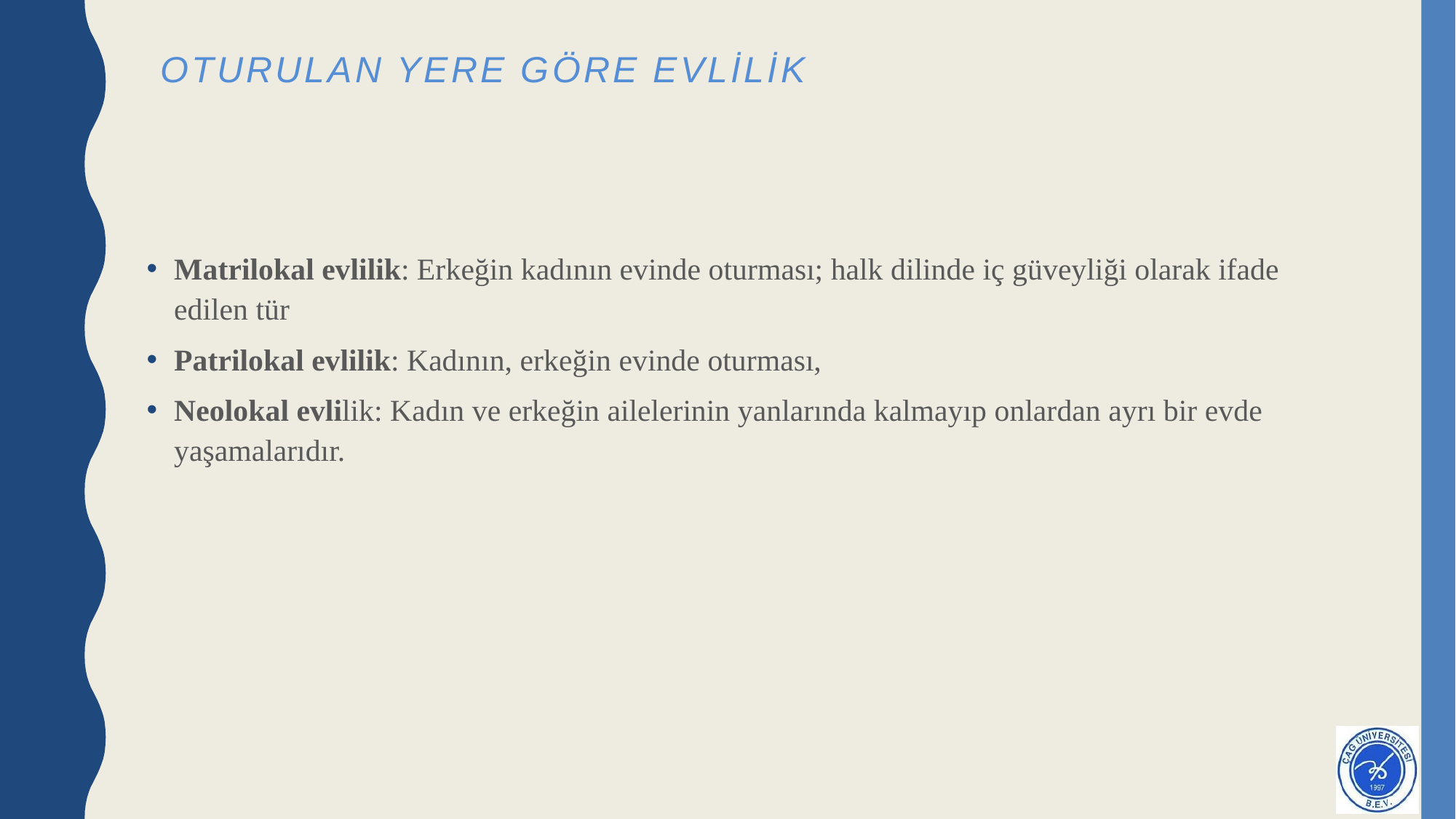

# Oturulan yere göre evlilik
Matrilokal evlilik: Erkeğin kadının evinde oturması; halk dilinde iç güveyliği olarak ifade edilen tür
Patrilokal evlilik: Kadının, erkeğin evinde oturması,
Neolokal evlilik: Kadın ve erkeğin ailelerinin yanlarında kalmayıp onlardan ayrı bir evde yaşamalarıdır.